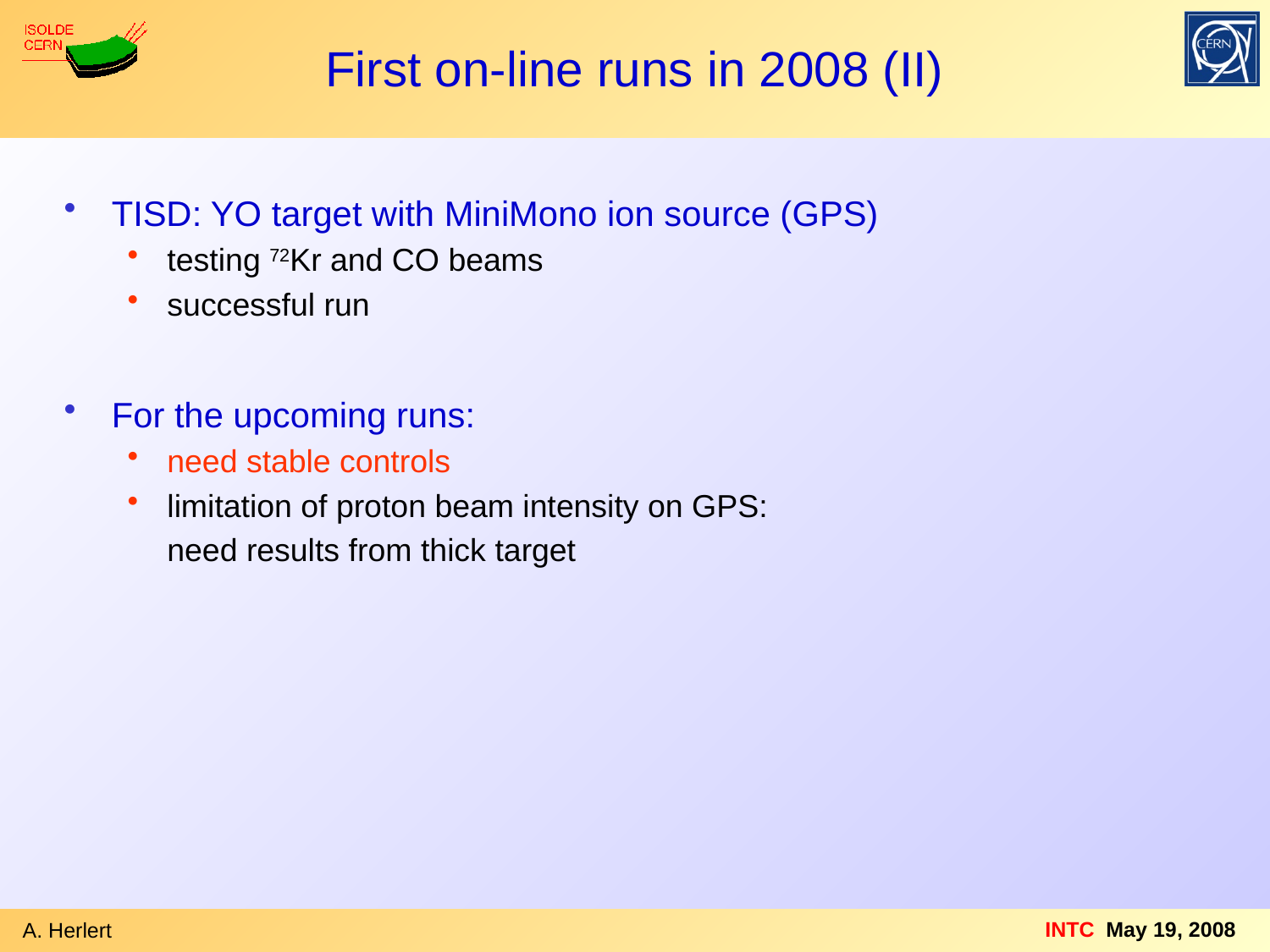

First on-line runs in 2008 (II)
TISD: YO target with MiniMono ion source (GPS)
testing 72Kr and CO beams
successful run

For the upcoming runs:
need stable controls
limitation of proton beam intensity on GPS:
	need results from thick target